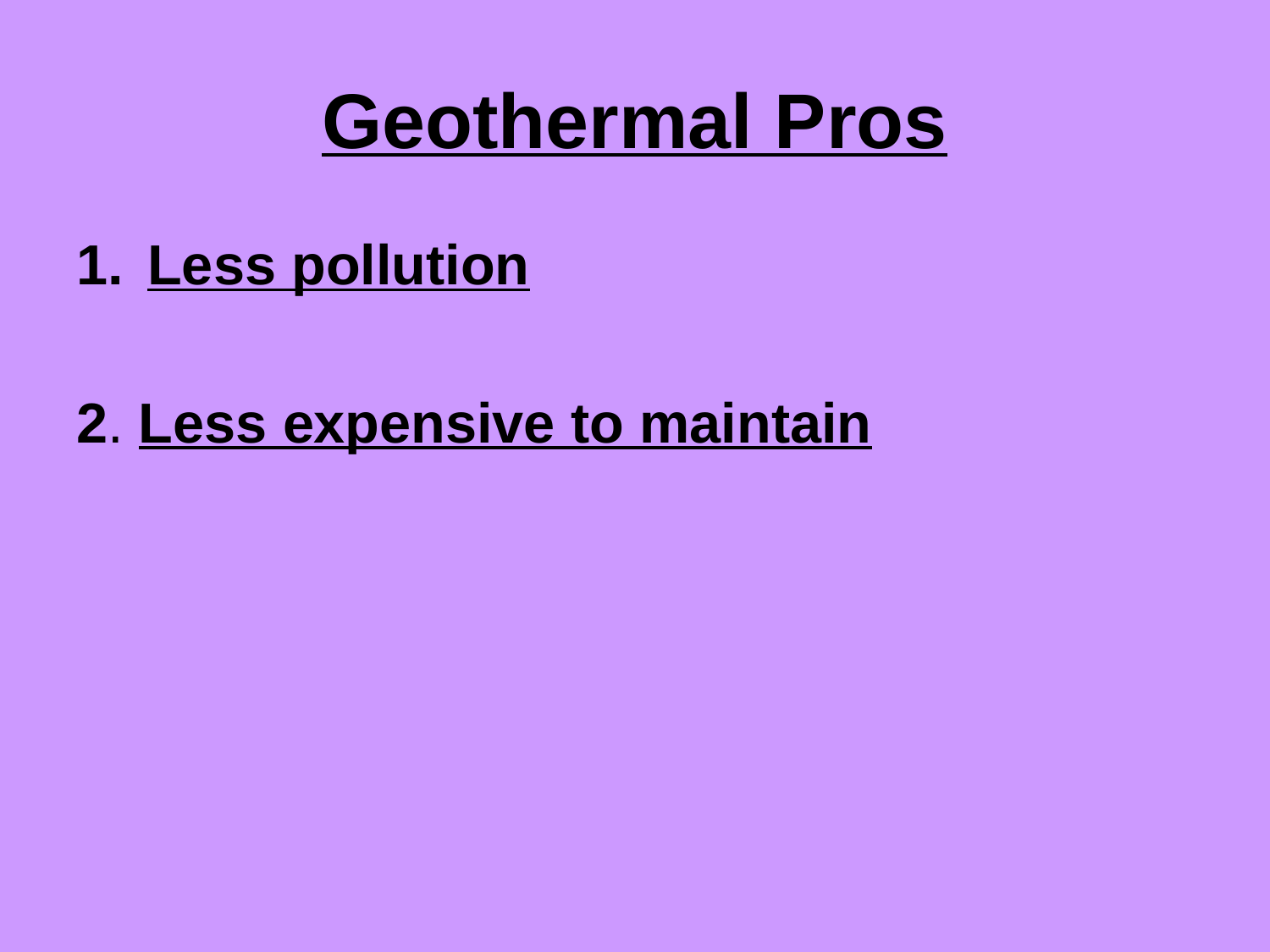

# Geothermal Pros
Less pollution

2. Less expensive to maintain